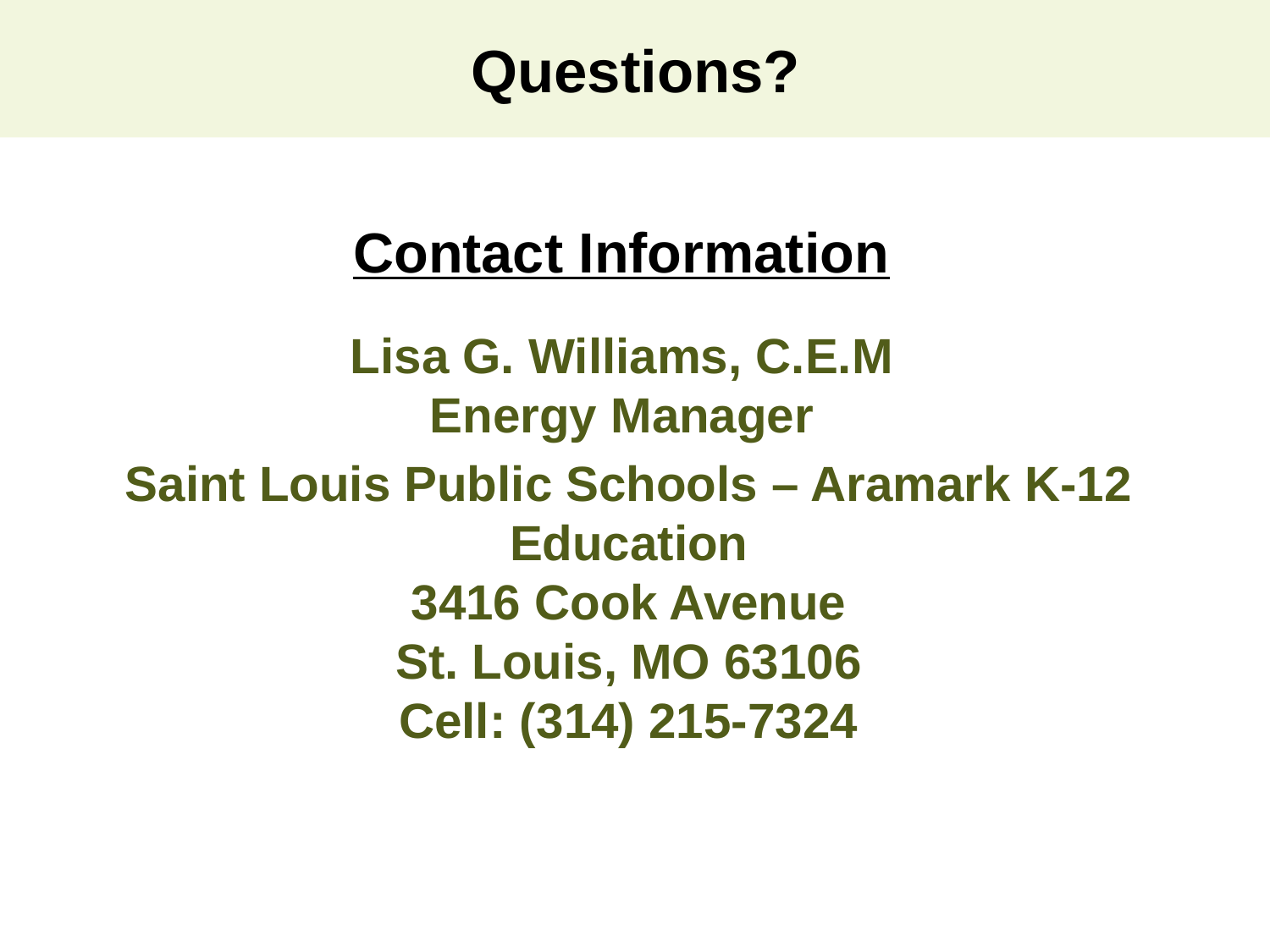

Questions?

Contact Information

Lisa G. Williams, C.E.M
Energy Manager
Saint Louis Public Schools – Aramark K-12 Education
3416 Cook Avenue
St. Louis, MO 63106
Cell: (314) 215-7324